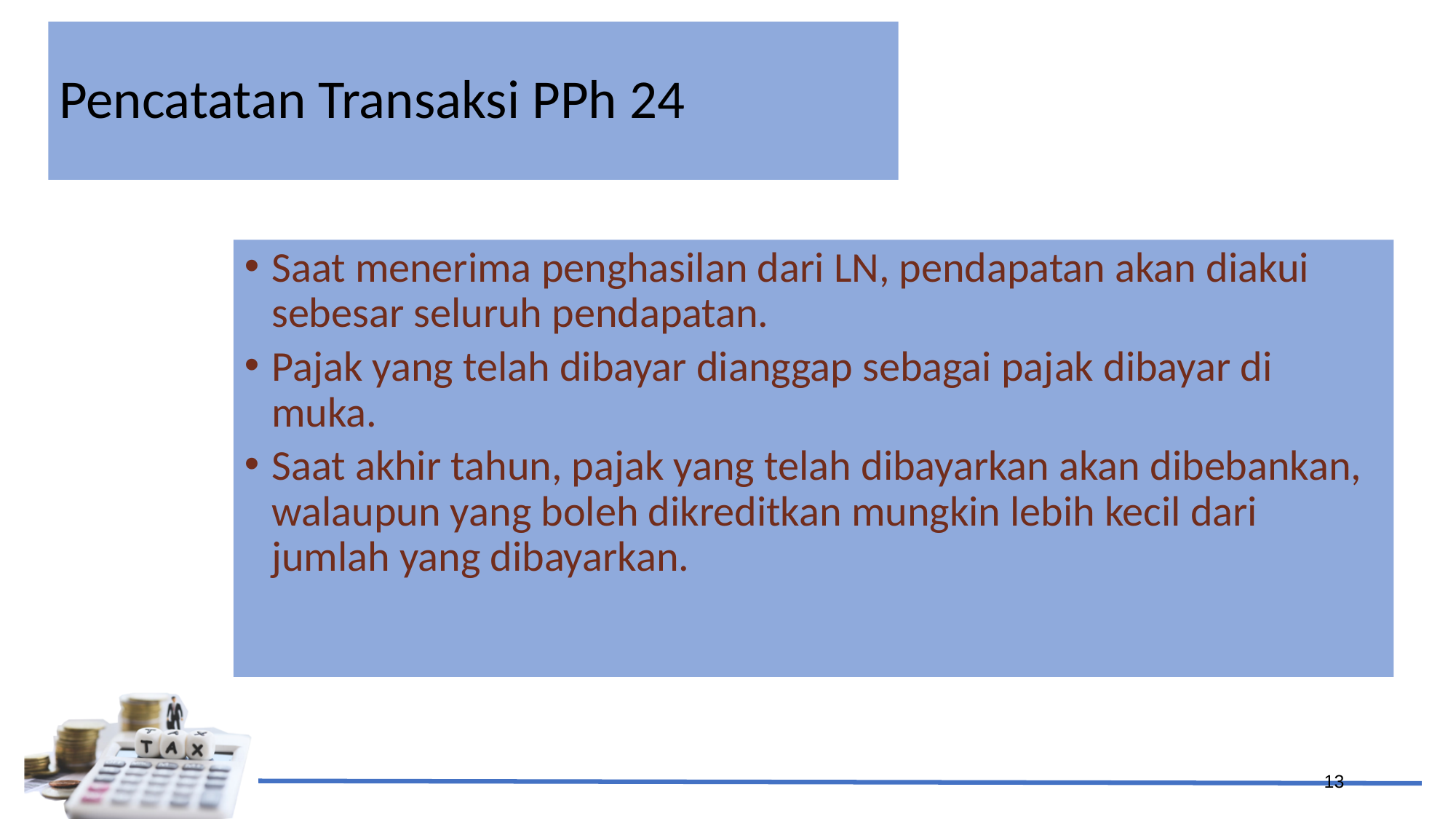

# Pencatatan Transaksi PPh 24
Saat menerima penghasilan dari LN, pendapatan akan diakui sebesar seluruh pendapatan.
Pajak yang telah dibayar dianggap sebagai pajak dibayar di muka.
Saat akhir tahun, pajak yang telah dibayarkan akan dibebankan, walaupun yang boleh dikreditkan mungkin lebih kecil dari jumlah yang dibayarkan.
13